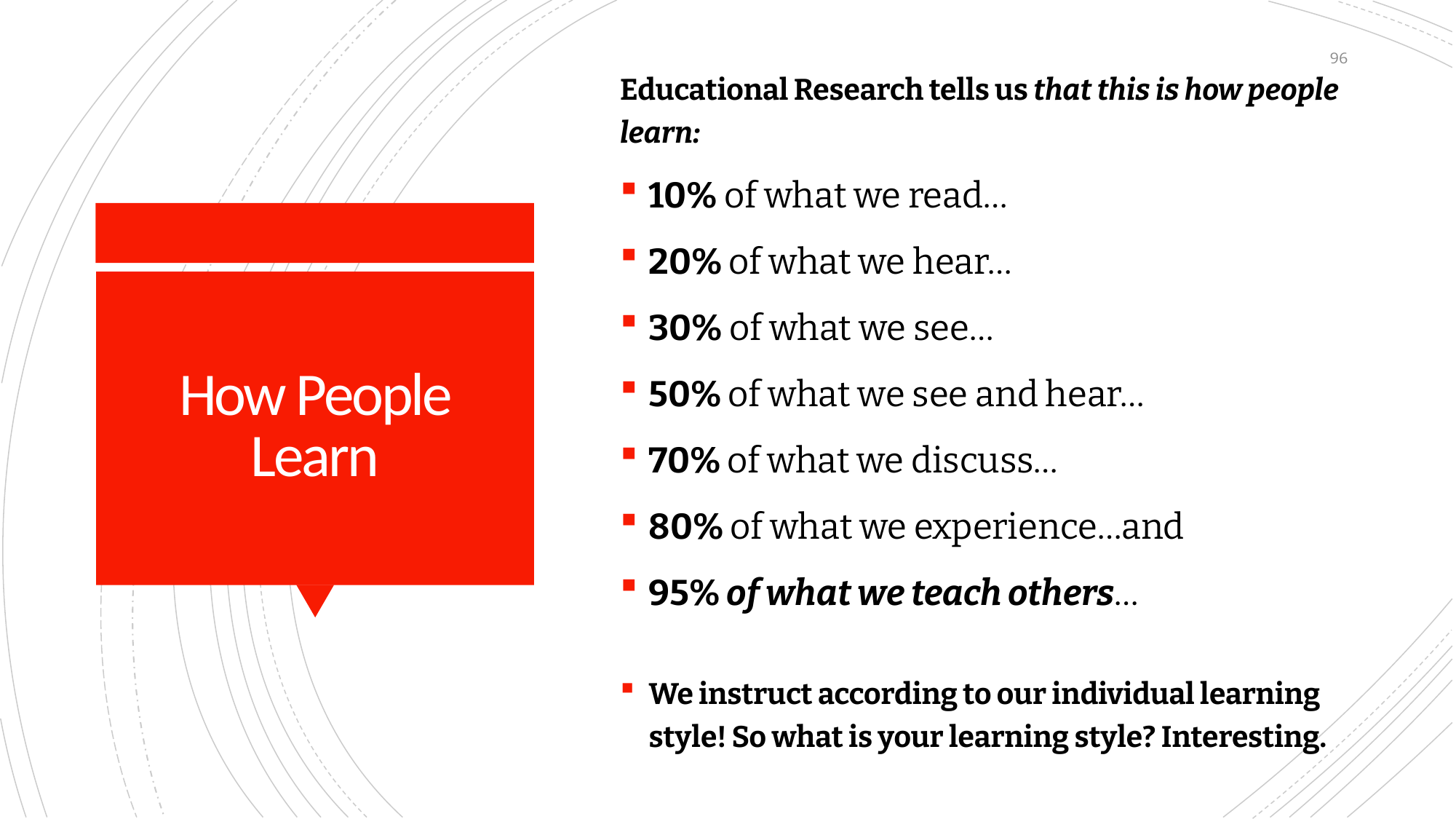

96
Educational Research tells us that this is how people learn:
10% of what we read…
20% of what we hear…
30% of what we see…
50% of what we see and hear…
70% of what we discuss…
80% of what we experience…and
95% of what we teach others…

We instruct according to our individual learning style! So what is your learning style? Interesting.
# How People Learn